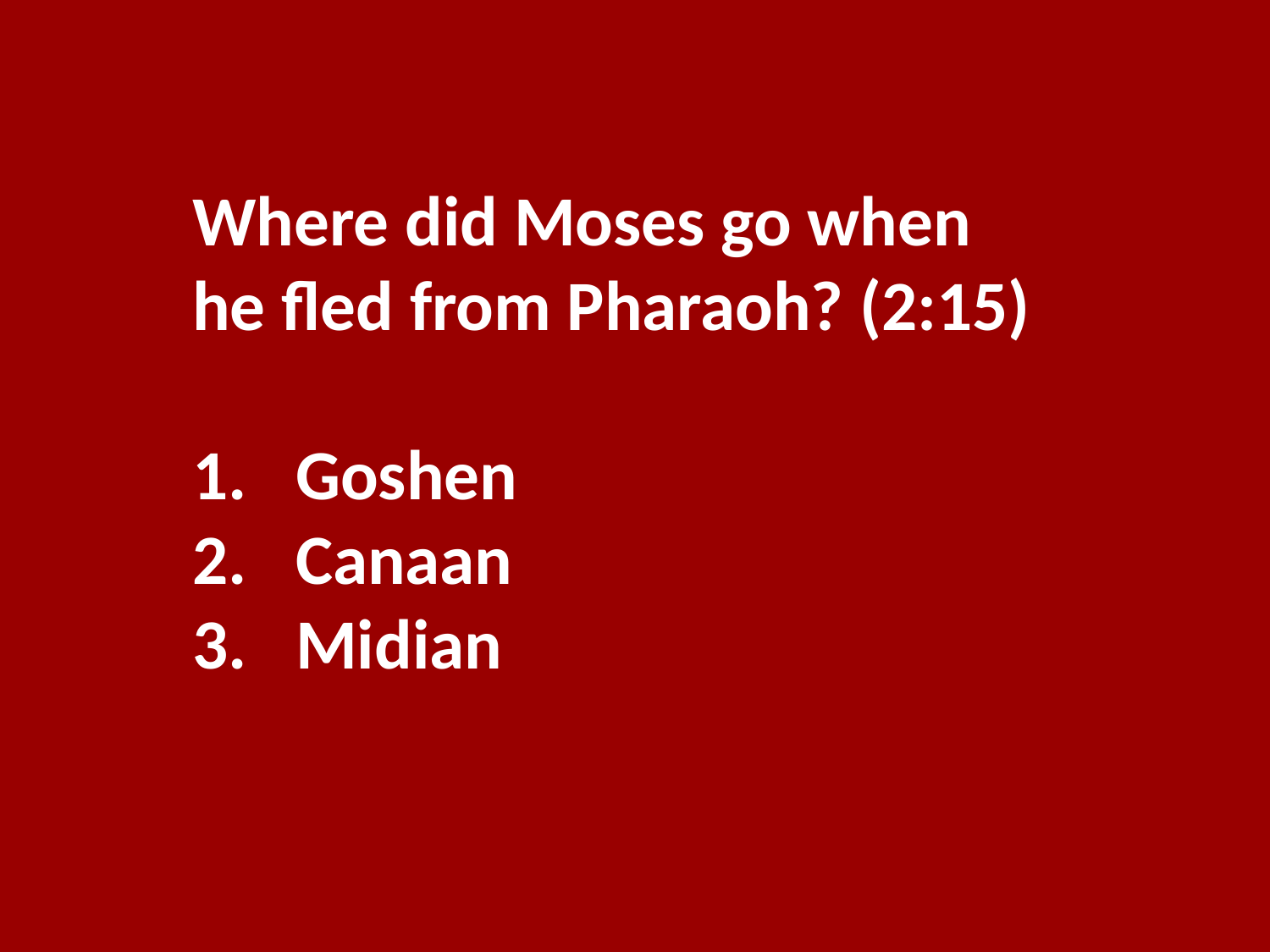

Where did Moses go when he fled from Pharaoh? (2:15)

Goshen
Canaan
Midian